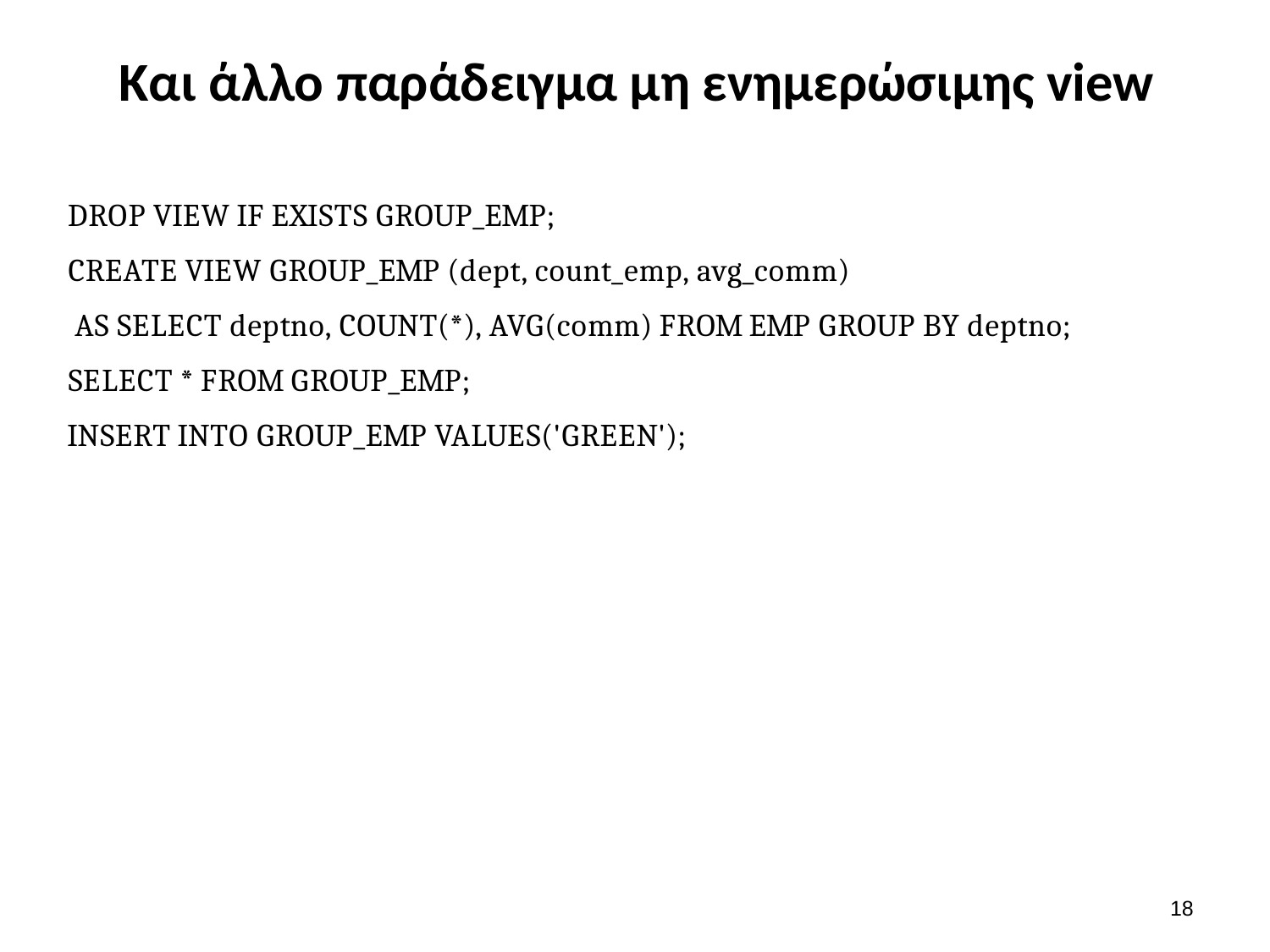

# Και άλλο παράδειγμα μη ενημερώσιμης view
DROP VIEW IF EXISTS GROUP_EMP;
CREATE VIEW GROUP_EMP (dept, count_emp, avg_comm)
 AS SELECT deptno, COUNT(*), AVG(comm) FROM EMP GROUP BY deptno;
SELECT * FROM GROUP_EMP;
INSERT INTO GROUP_EMP VALUES('GREEN');
18